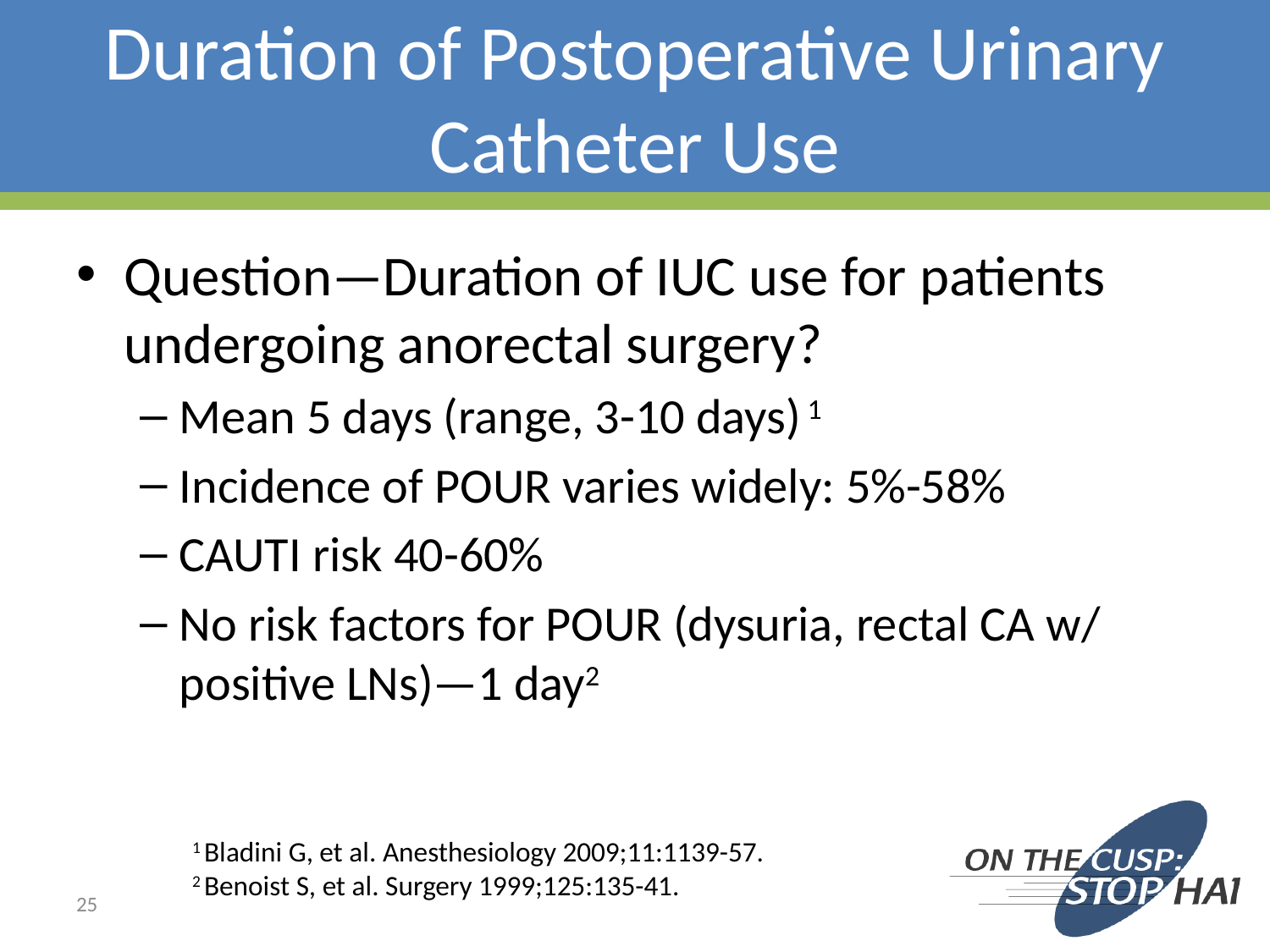

# Duration of Postoperative Urinary Catheter Use
Question—Duration of IUC use for patients undergoing anorectal surgery?
Mean 5 days (range, 3-10 days) 1
Incidence of POUR varies widely: 5%-58%
CAUTI risk 40-60%
No risk factors for POUR (dysuria, rectal CA w/  positive LNs)—1 day2
1 Bladini G, et al. Anesthesiology 2009;11:1139-57.
2 Benoist S, et al. Surgery 1999;125:135-41.
25